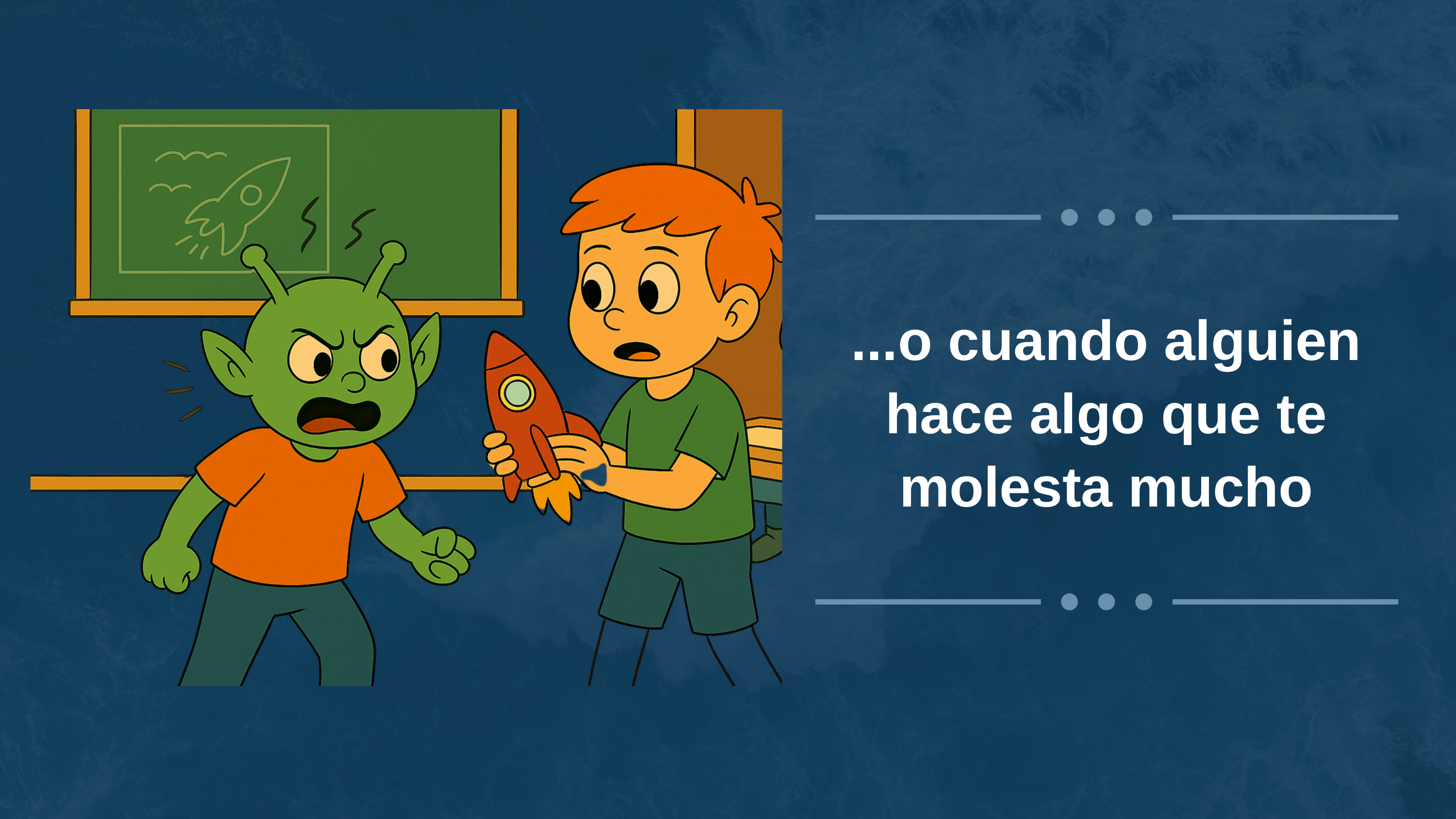

...o cuando alguien hace algo que te molesta mucho